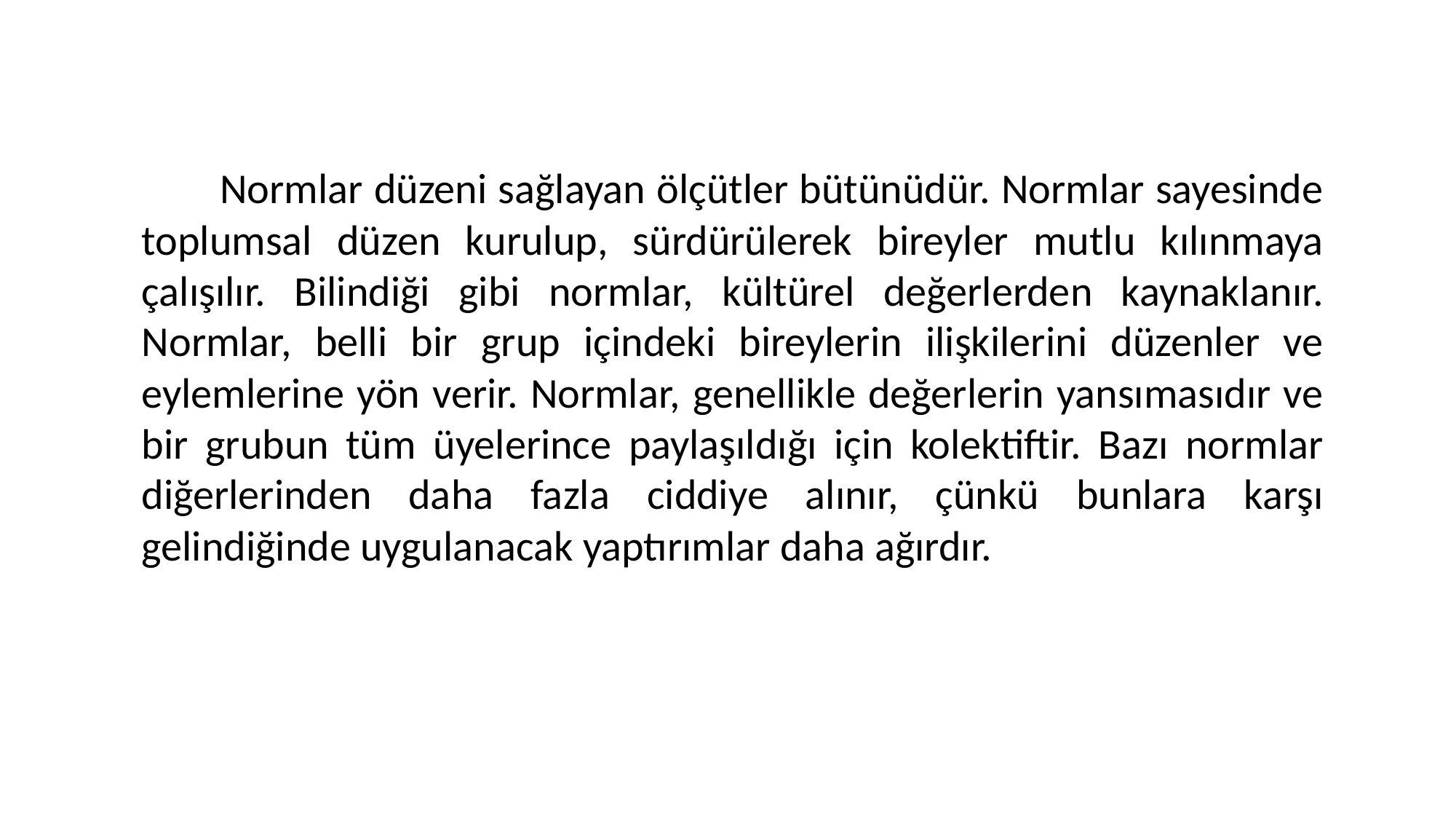

Normlar düzeni sağlayan ölçütler bütünüdür. Normlar sayesinde toplumsal düzen kurulup, sürdürülerek bireyler mutlu kılınmaya çalışılır. Bilindiği gibi normlar, kültürel değerlerden kaynaklanır. Normlar, belli bir grup içindeki bireylerin ilişkilerini düzenler ve eylemlerine yön verir. Normlar, genellikle değerlerin yansımasıdır ve bir grubun tüm üyelerince paylaşıldığı için kolektiftir. Bazı normlar diğerlerinden daha fazla ciddiye alınır, çünkü bunlara karşı gelindiğinde uygulanacak yaptırımlar daha ağırdır.